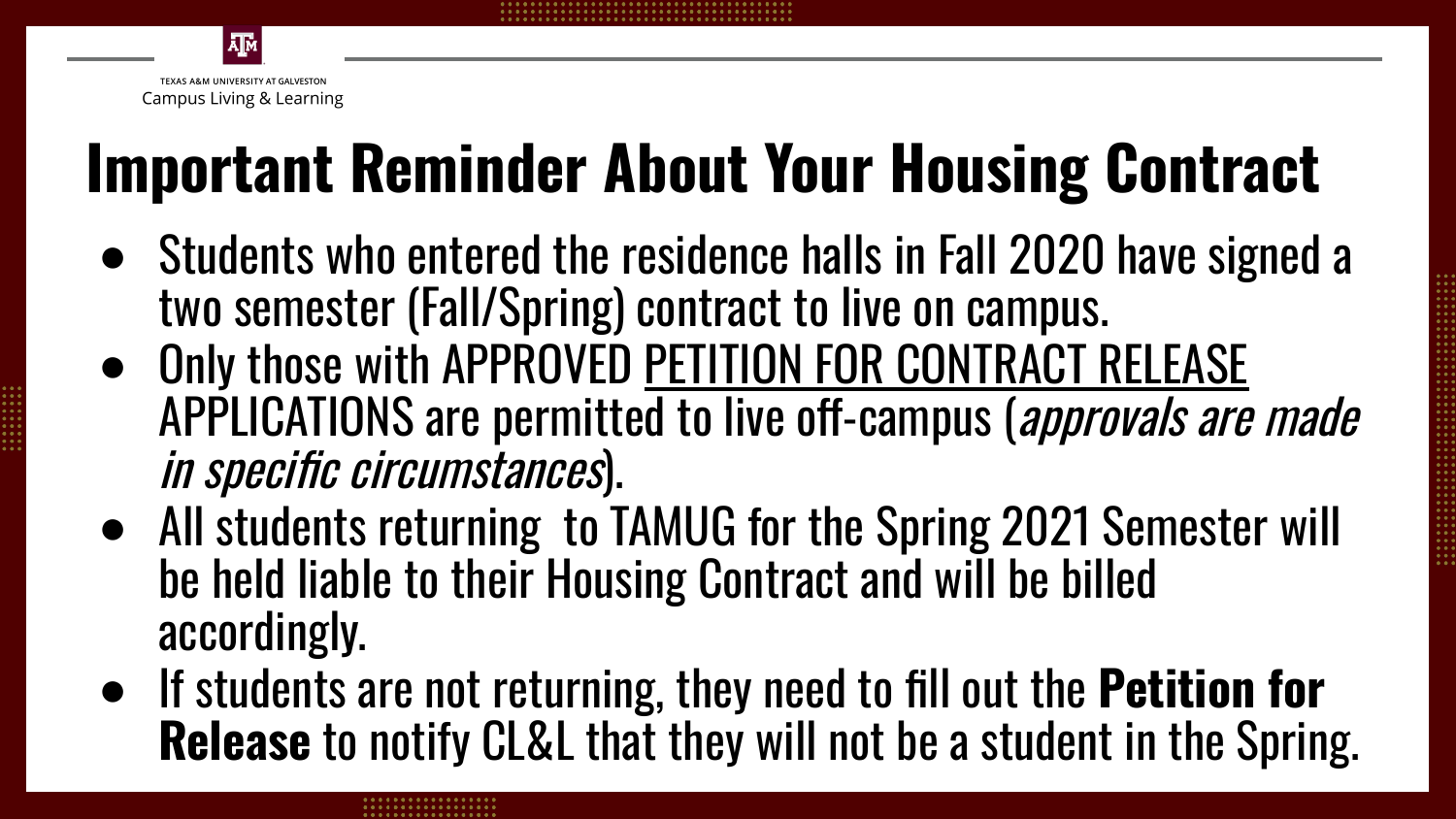

# Important Reminder About Your Housing Contract

Students who entered the residence halls in Fall 2020 have signed a two semester (Fall/Spring) contract to live on campus.
Only those with APPROVED PETITION FOR CONTRACT RELEASE APPLICATIONS are permitted to live off-campus (approvals are made in specific circumstances).
All students returning  to TAMUG for the Spring 2021 Semester will be held liable to their Housing Contract and will be billed accordingly.
If students are not returning, they need to fill out the Petition for Release to notify CL&L that they will not be a student in the Spring.